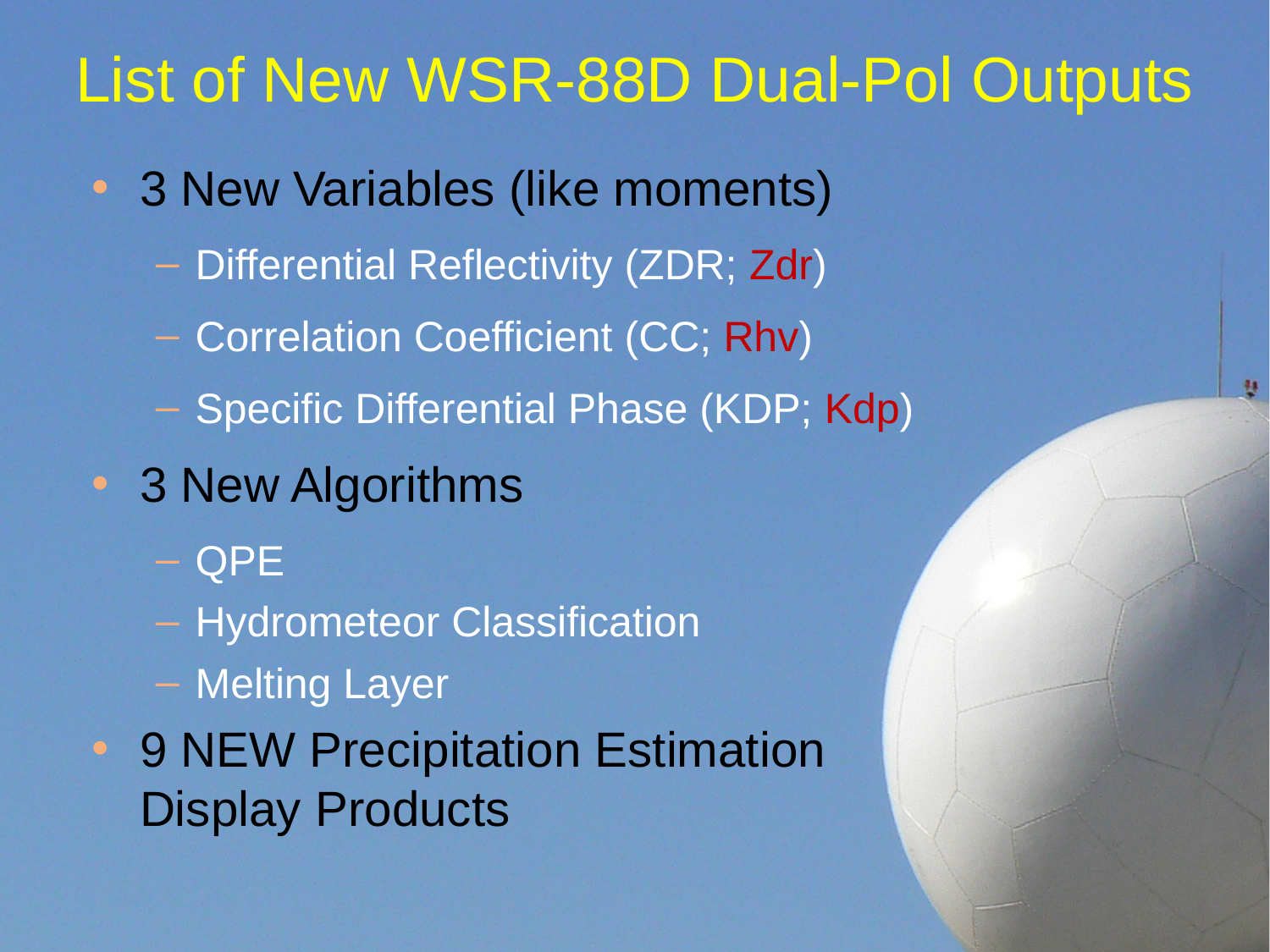

# List of New WSR-88D Dual-Pol Outputs
3 New Variables (like moments)
Differential Reflectivity (ZDR; Zdr)
Correlation Coefficient (CC; Rhv)
Specific Differential Phase (KDP; Kdp)
3 New Algorithms
QPE
Hydrometeor Classification
Melting Layer
9 NEW Precipitation Estimation    	Display Products